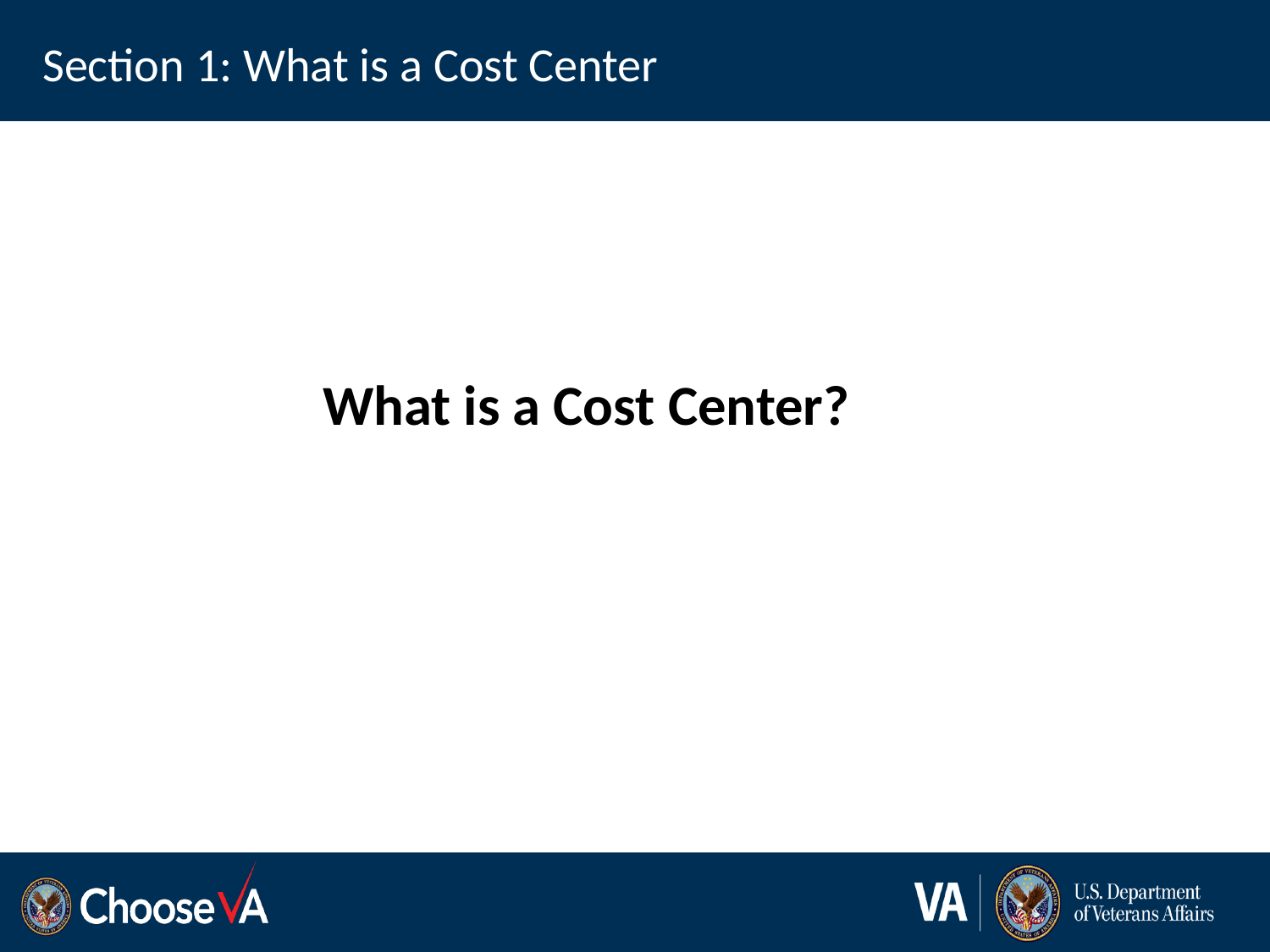

# Section 1: What is a Cost Center
What is a Cost Center?